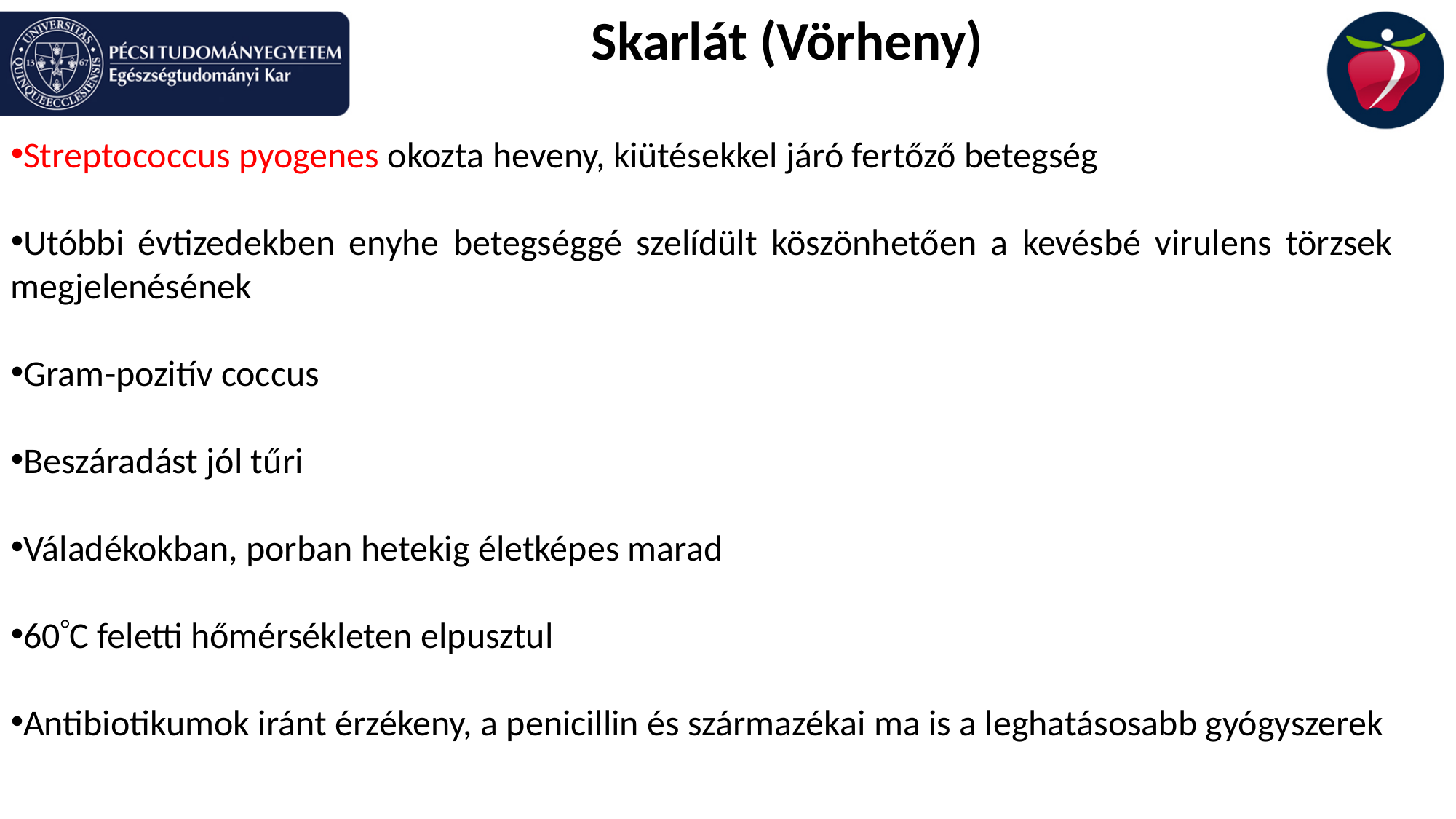

Skarlát (Vörheny)
Streptococcus pyogenes okozta heveny, kiütésekkel járó fertőző betegség

Utóbbi évtizedekben enyhe betegséggé szelídült köszönhetően a kevésbé virulens törzsek megjelenésének

Gram-pozitív coccus

Beszáradást jól tűri

Váladékokban, porban hetekig életképes marad

60°C feletti hőmérsékleten elpusztul

Antibiotikumok iránt érzékeny, a penicillin és származékai ma is a leghatásosabb gyógyszerek